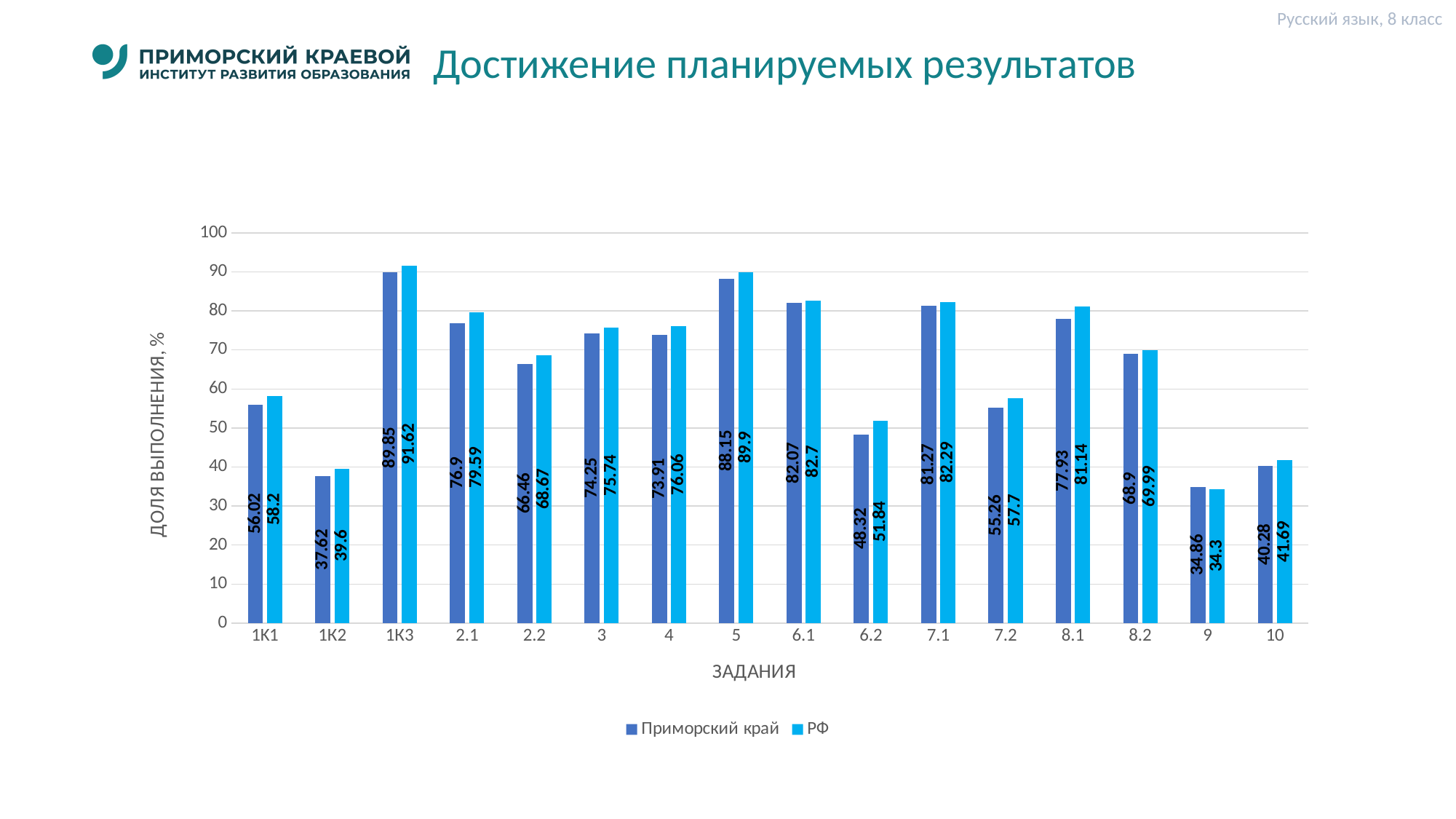

Русский язык, 8 класс
# Достижение планируемых результатов

### Chart

| Category | Приморский край | РФ |
|---|---|---|
| 1K1 | 56.02 | 58.2 |
| 1К2 | 37.62 | 39.6 |
| 1К3 | 89.85 | 91.62 |
| 2.1 | 76.9 | 79.59 |
| 2.2 | 66.46 | 68.67 |
| 3 | 74.25 | 75.74 |
| 4 | 73.91 | 76.06 |
| 5 | 88.15 | 89.9 |
| 6.1 | 82.07 | 82.7 |
| 6.2 | 48.32 | 51.84 |
| 7.1 | 81.27 | 82.29 |
| 7.2 | 55.26 | 57.7 |
| 8.1 | 77.93 | 81.14 |
| 8.2 | 68.9 | 69.99 |
| 9 | 34.86 | 34.3 |
| 10 | 40.28 | 41.69 |